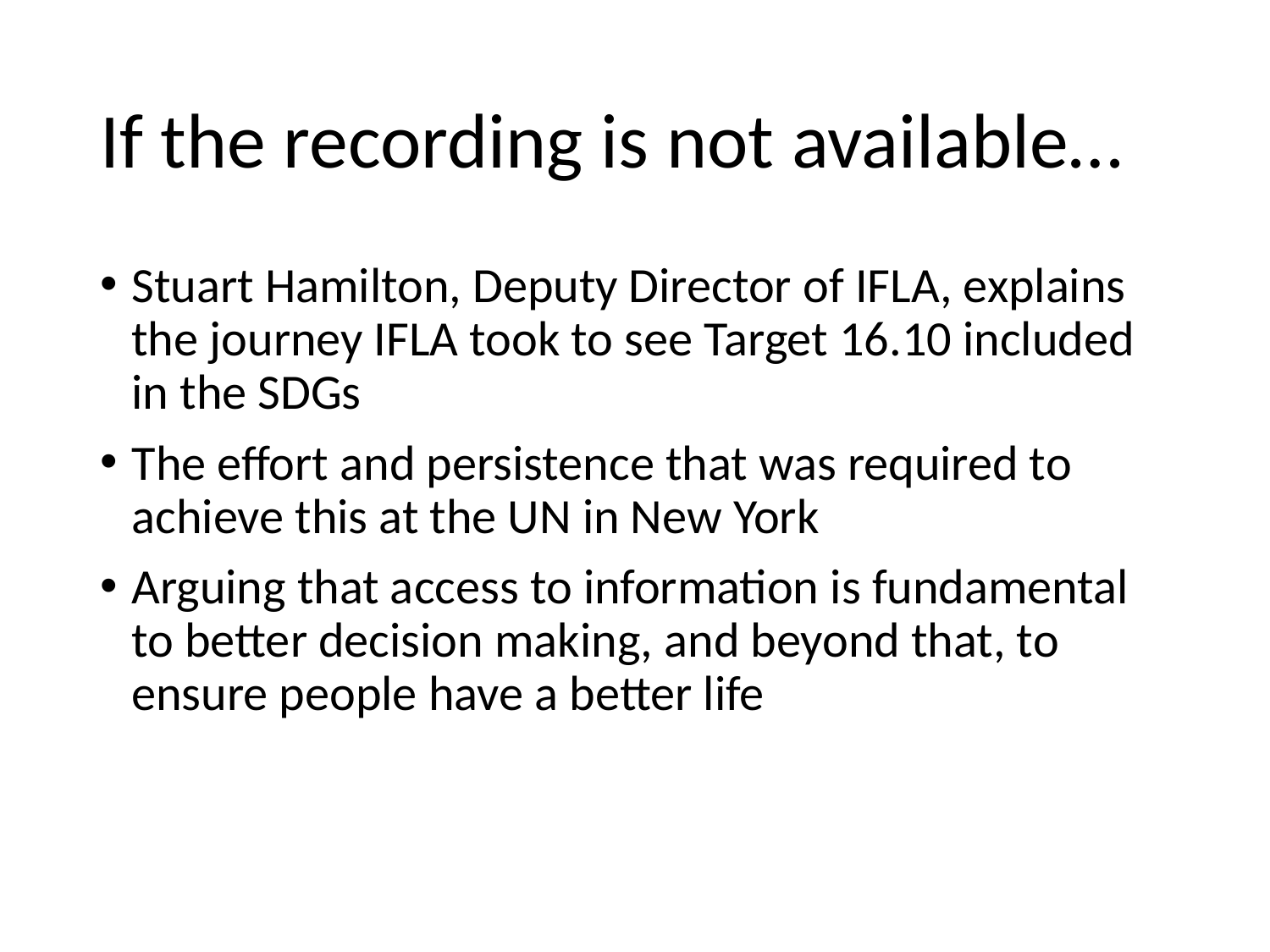

# If the recording is not available…
Stuart Hamilton, Deputy Director of IFLA, explains the journey IFLA took to see Target 16.10 included in the SDGs
The effort and persistence that was required to achieve this at the UN in New York
Arguing that access to information is fundamental to better decision making, and beyond that, to ensure people have a better life